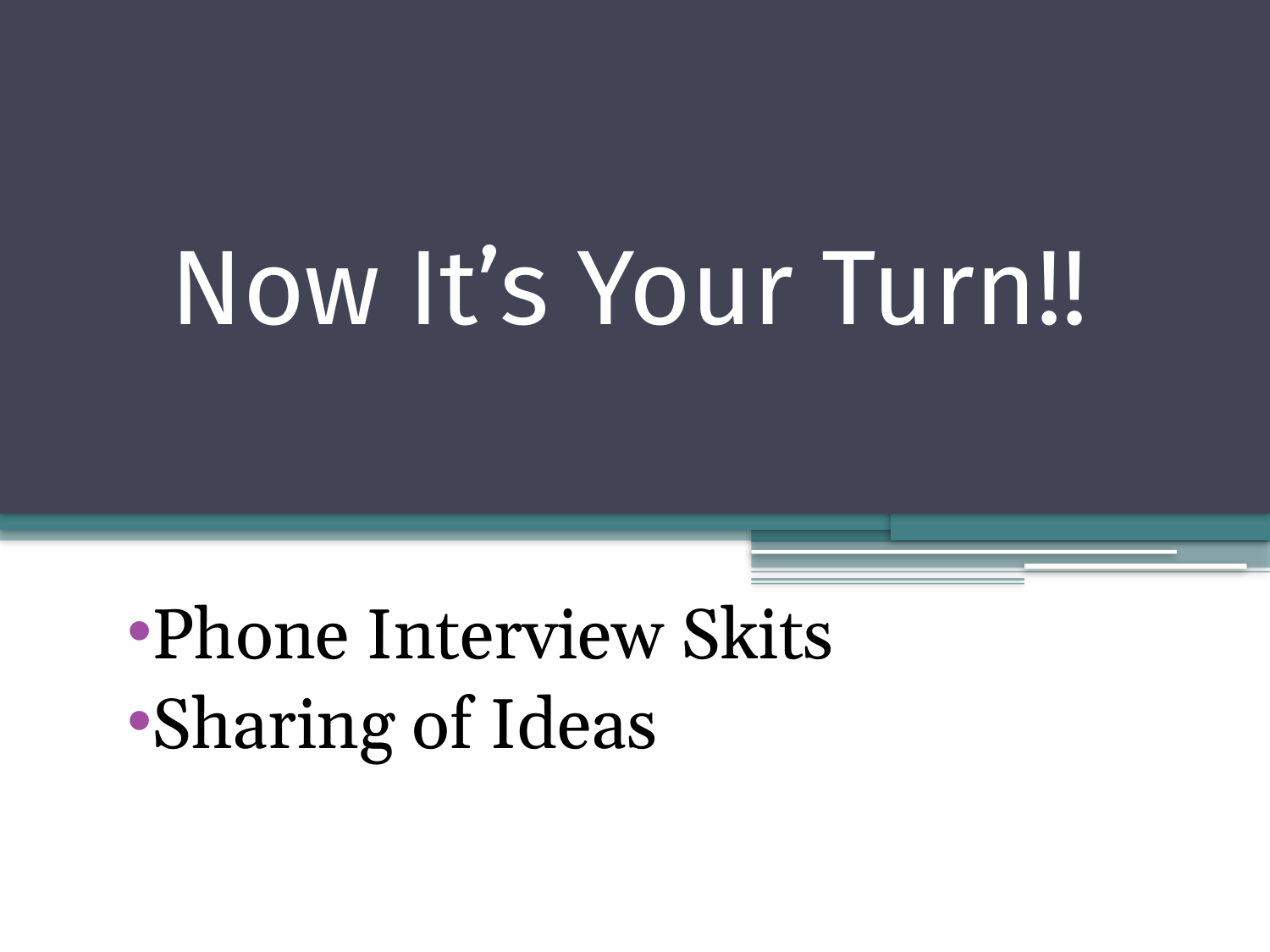

# Now It’s Your Turn!!
Phone Interview Skits
Sharing of Ideas